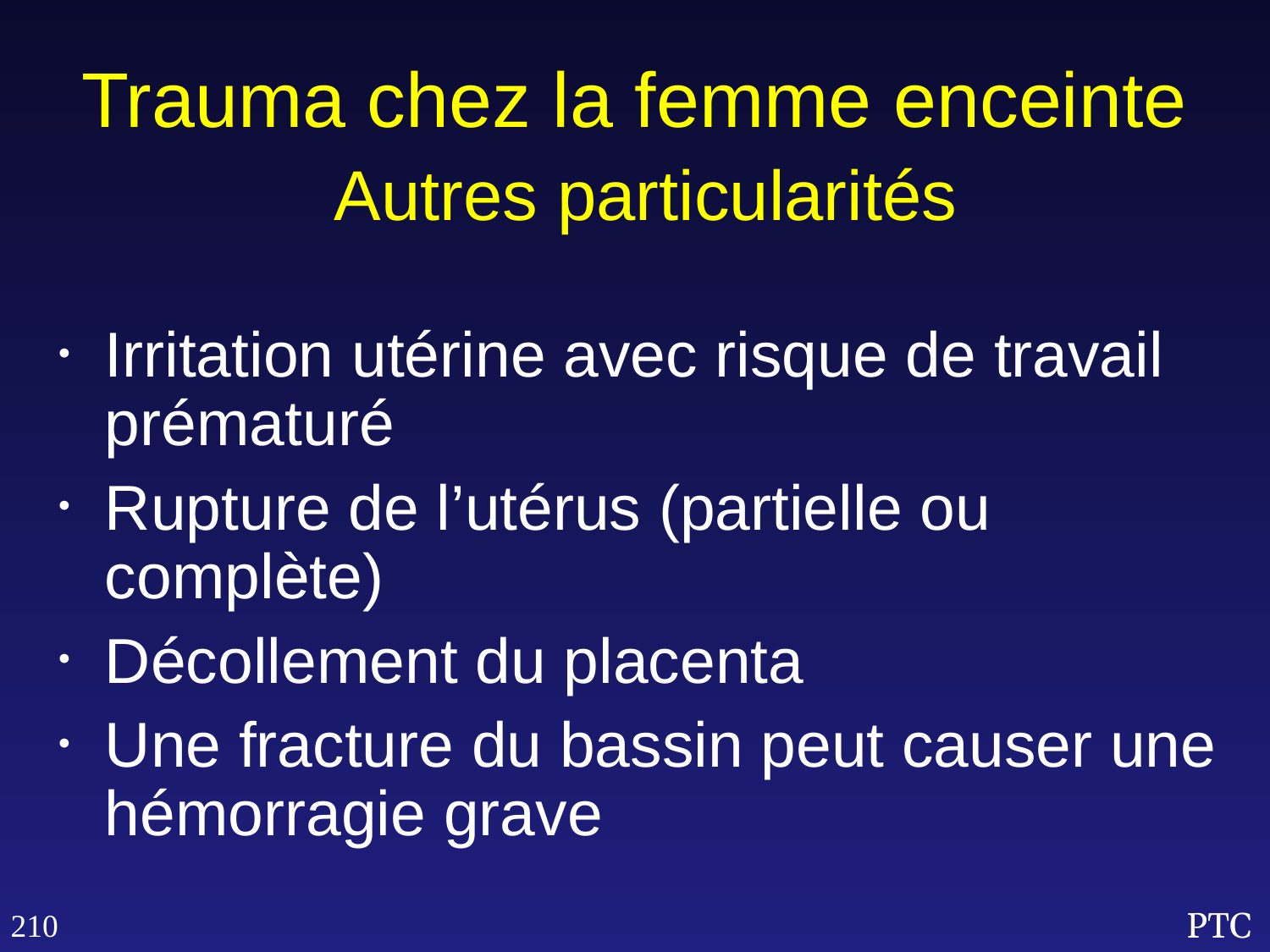

Trauma chez la femme enceinte
 Autres particularités
Irritation utérine avec risque de travail prématuré
Rupture de l’utérus (partielle ou complète)
Décollement du placenta
Une fracture du bassin peut causer une hémorragie grave

210